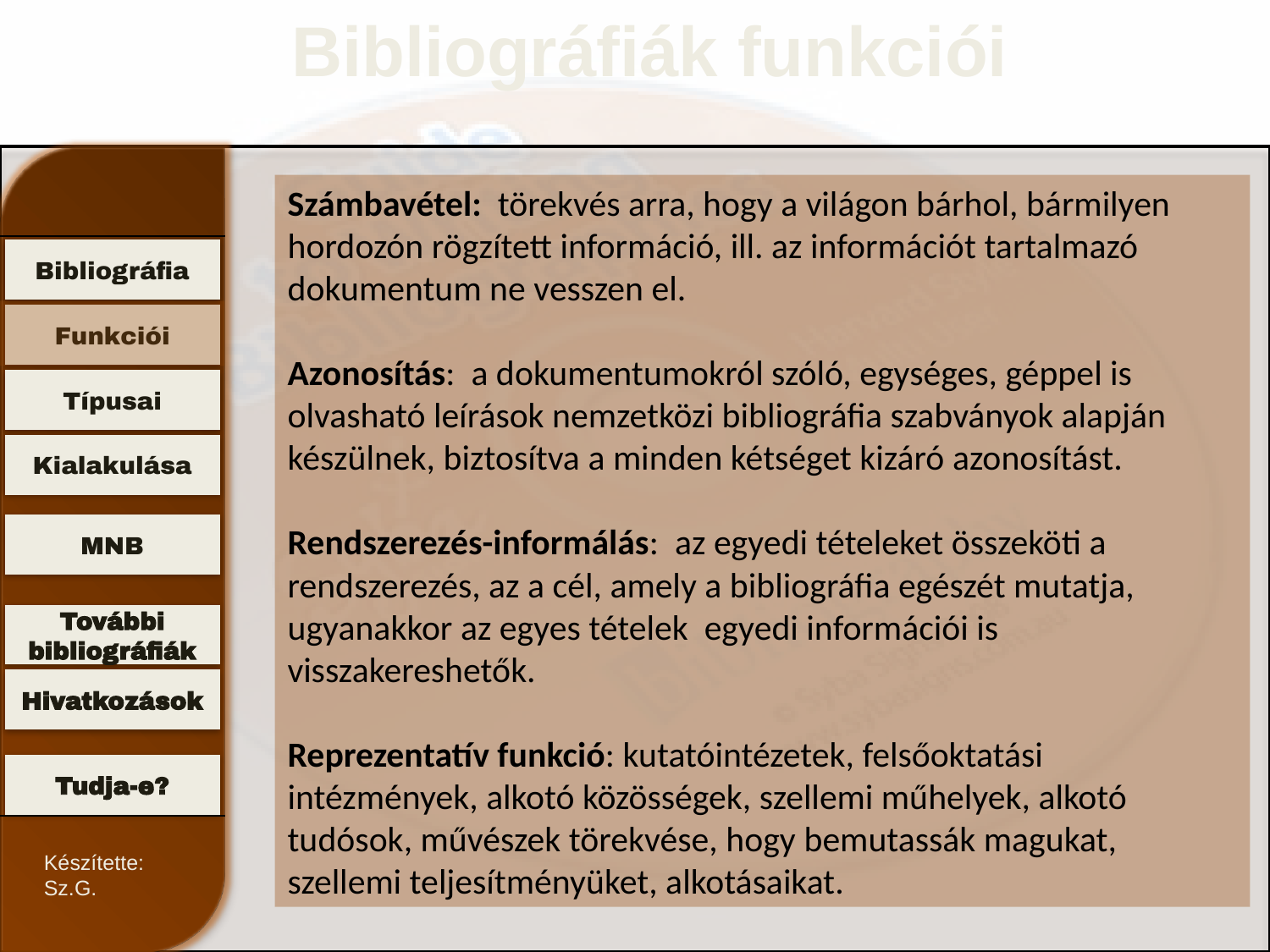

Bibliográfiák funkciói

Számbavétel:  törekvés arra, hogy a világon bárhol, bármilyen hordozón rögzített információ, ill. az információt tartalmazó dokumentum ne vesszen el.

Azonosítás:  a dokumentumokról szóló, egységes, géppel is olvasható leírások nemzetközi bibliográfia szabványok alapján készülnek, biztosítva a minden kétséget kizáró azonosítást.

Rendszerezés-informálás:  az egyedi tételeket összeköti a rendszerezés, az a cél, amely a bibliográfia egészét mutatja, ugyanakkor az egyes tételek  egyedi információi is visszakereshetők.

Reprezentatív funkció: kutatóintézetek, felsőoktatási intézmények, alkotó közösségek, szellemi műhelyek, alkotó tudósok, művészek törekvése, hogy bemutassák magukat, szellemi teljesítményüket, alkotásaikat.